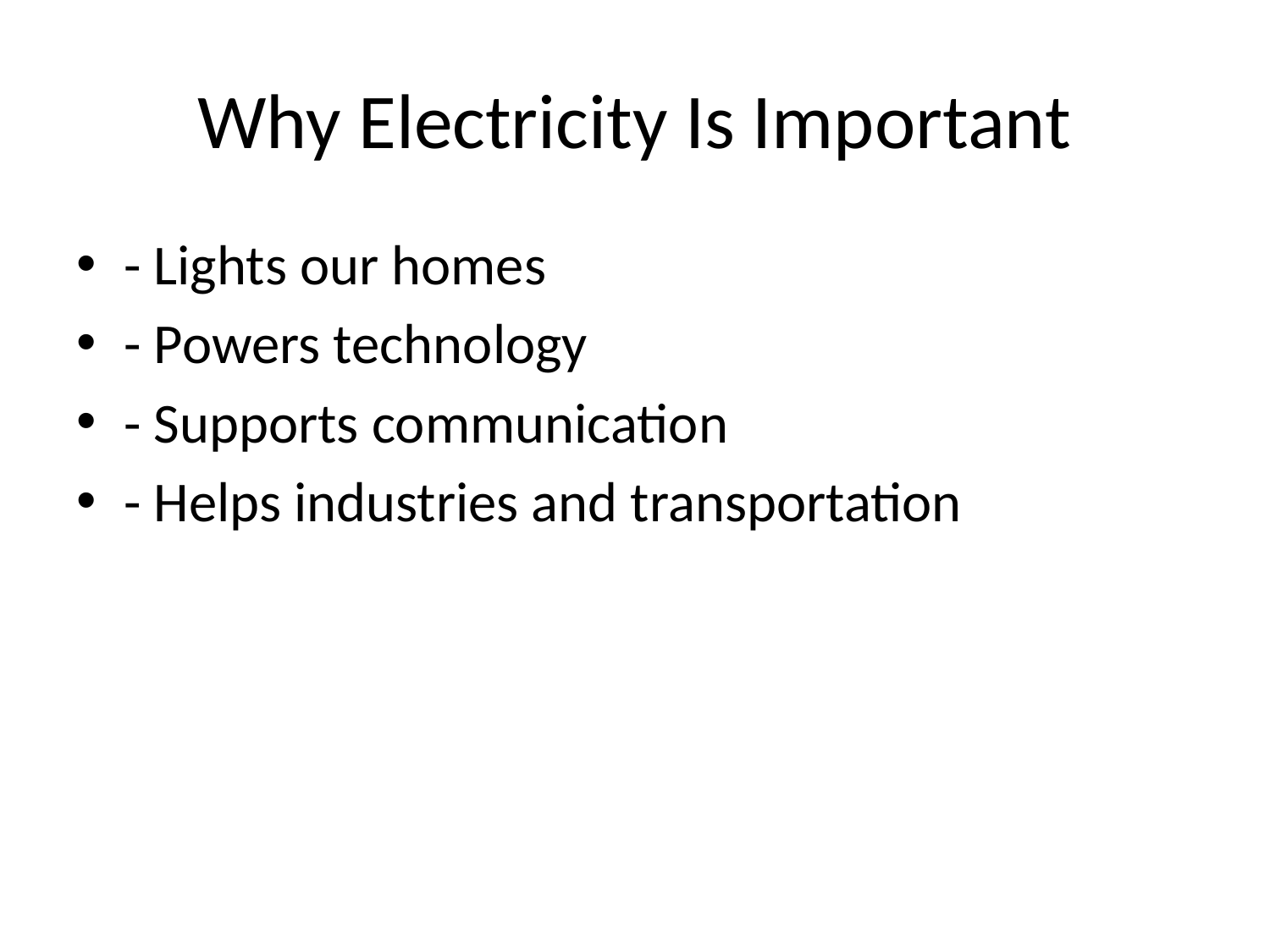

# Why Electricity Is Important
- Lights our homes
- Powers technology
- Supports communication
- Helps industries and transportation